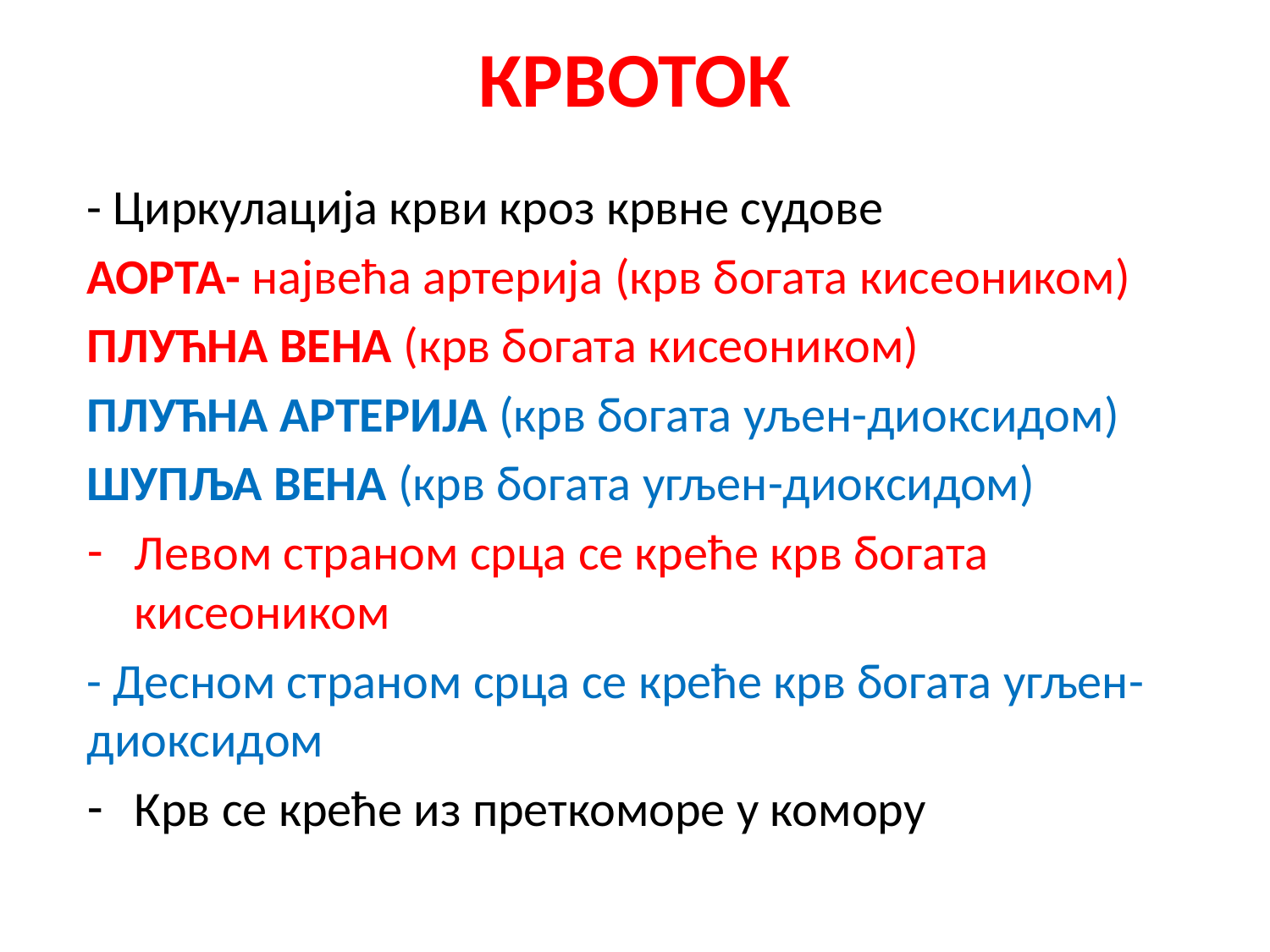

# КРВОТОК
- Циркулација крви кроз крвне судове
АОРТА- највећа артерија (крв богата кисеоником)
ПЛУЋНА ВЕНА (крв богата кисеоником)
ПЛУЋНА АРТЕРИЈА (крв богата уљен-диоксидом)
ШУПЉА ВЕНА (крв богата угљен-диоксидом)
Левом страном срца се креће крв богата кисеоником
- Десном страном срца се креће крв богата угљен-   диоксидом
Крв се креће из преткоморе у комору